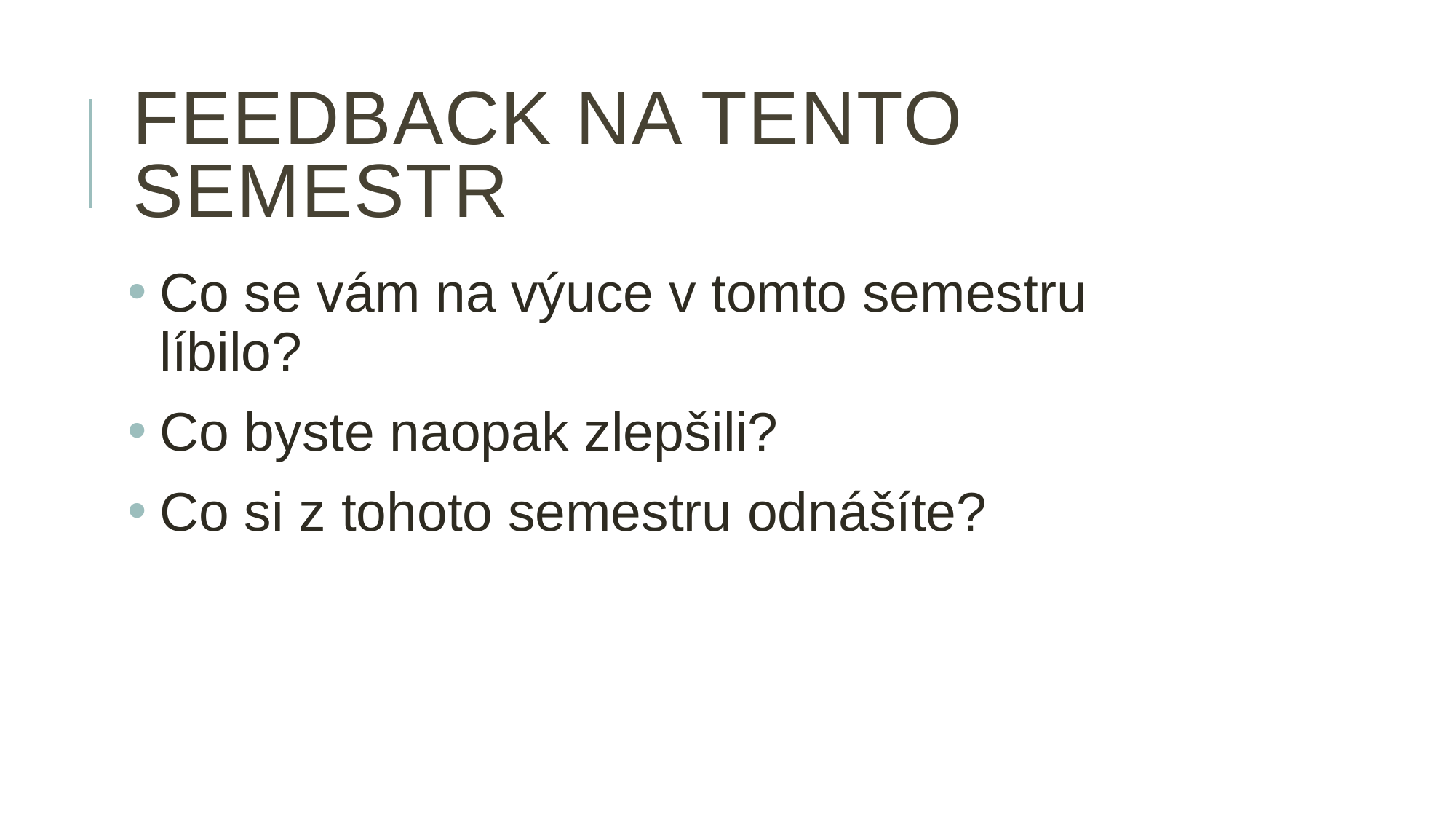

# feedback na tento semestr
Co se vám na výuce v tomto semestru líbilo?
Co byste naopak zlepšili?
Co si z tohoto semestru odnášíte?